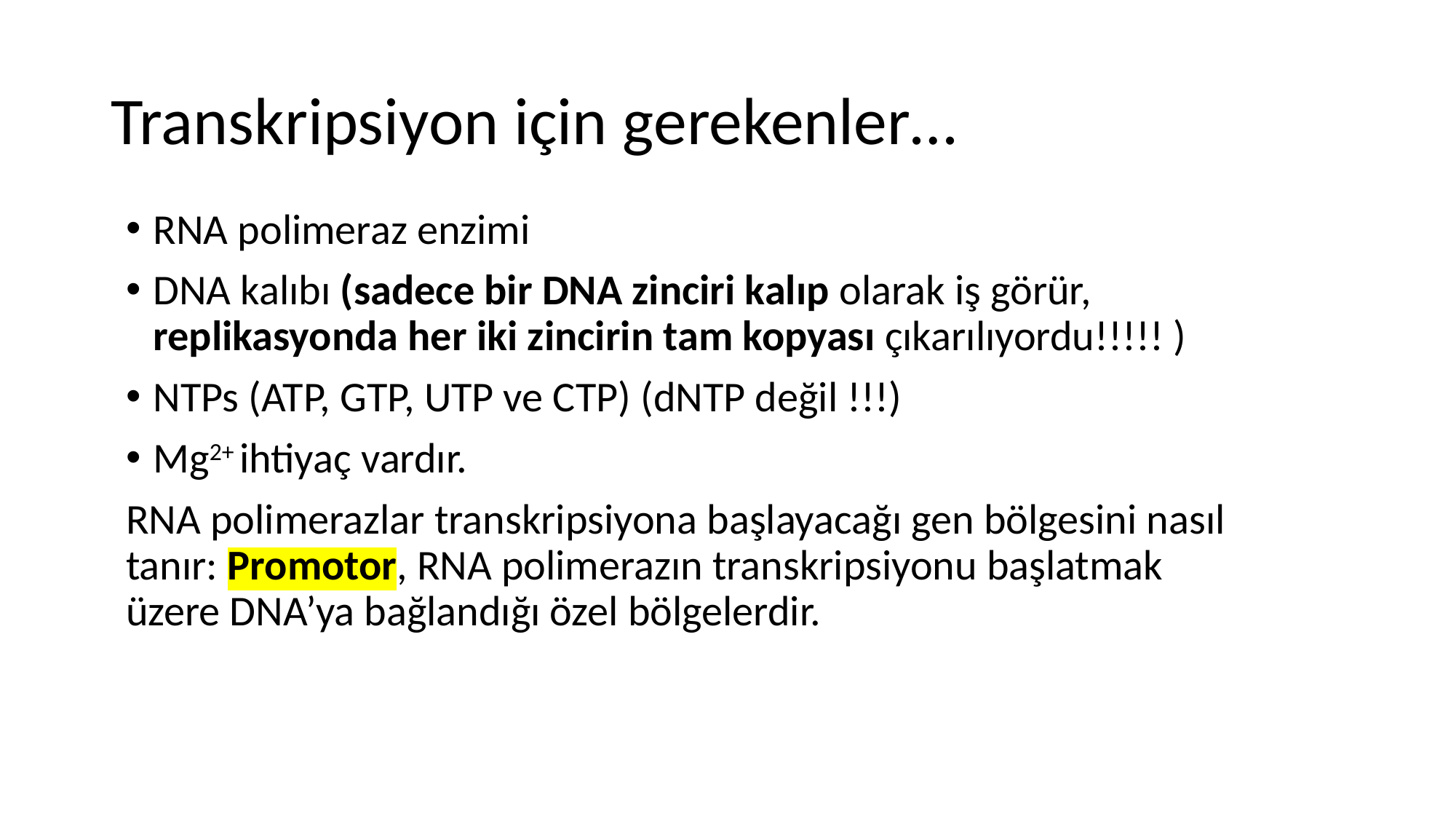

# Transkripsiyon için gerekenler…
RNA polimeraz enzimi
DNA kalıbı (sadece bir DNA zinciri kalıp olarak iş görür, replikasyonda her iki zincirin tam kopyası çıkarılıyordu!!!!! )
NTPs (ATP, GTP, UTP ve CTP) (dNTP değil !!!)
Mg2+ ihtiyaç vardır.
RNA polimerazlar transkripsiyona başlayacağı gen bölgesini nasıl tanır: Promotor, RNA polimerazın transkripsiyonu başlatmak üzere DNA’ya bağlandığı özel bölgelerdir.